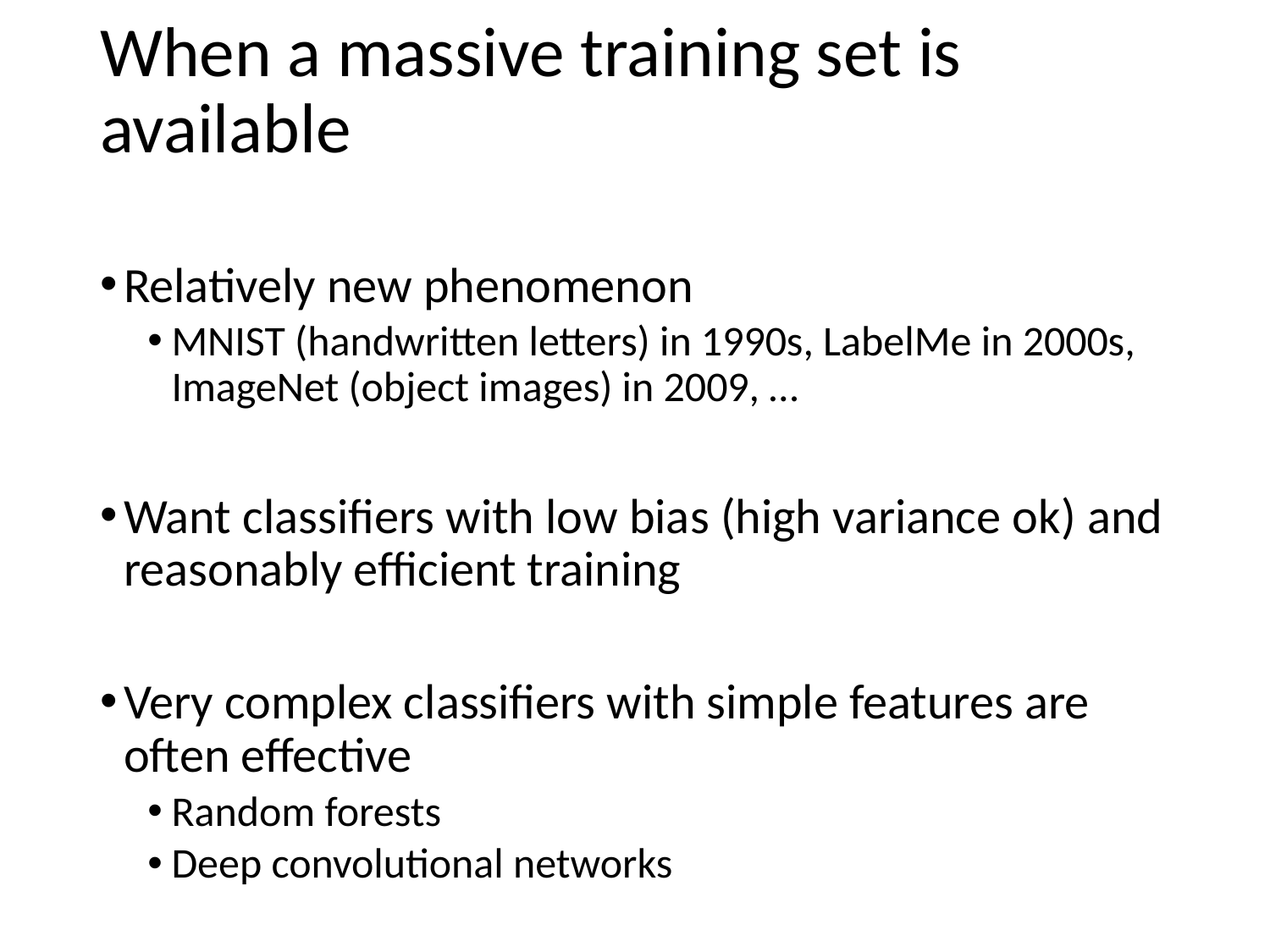

# When a massive training set is available
Relatively new phenomenon
MNIST (handwritten letters) in 1990s, LabelMe in 2000s, ImageNet (object images) in 2009, …

Want classifiers with low bias (high variance ok) and reasonably efficient training

Very complex classifiers with simple features are often effective
Random forests
Deep convolutional networks